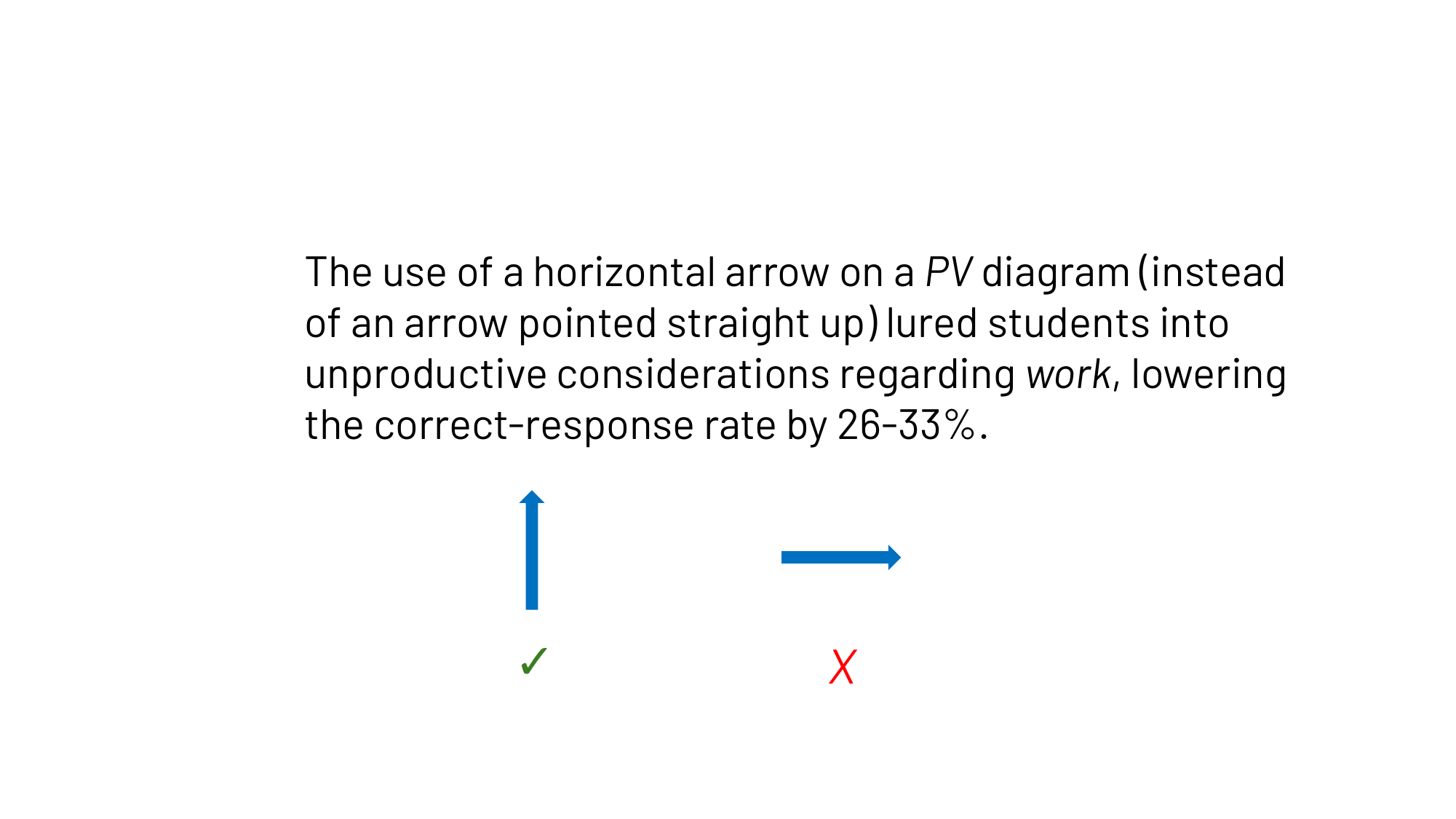

The use of a horizontal arrow on a PV diagram (instead of an arrow pointed straight up) lured students into unproductive considerations regarding work, lowering the correct-response rate by 26-33%.

✓
X